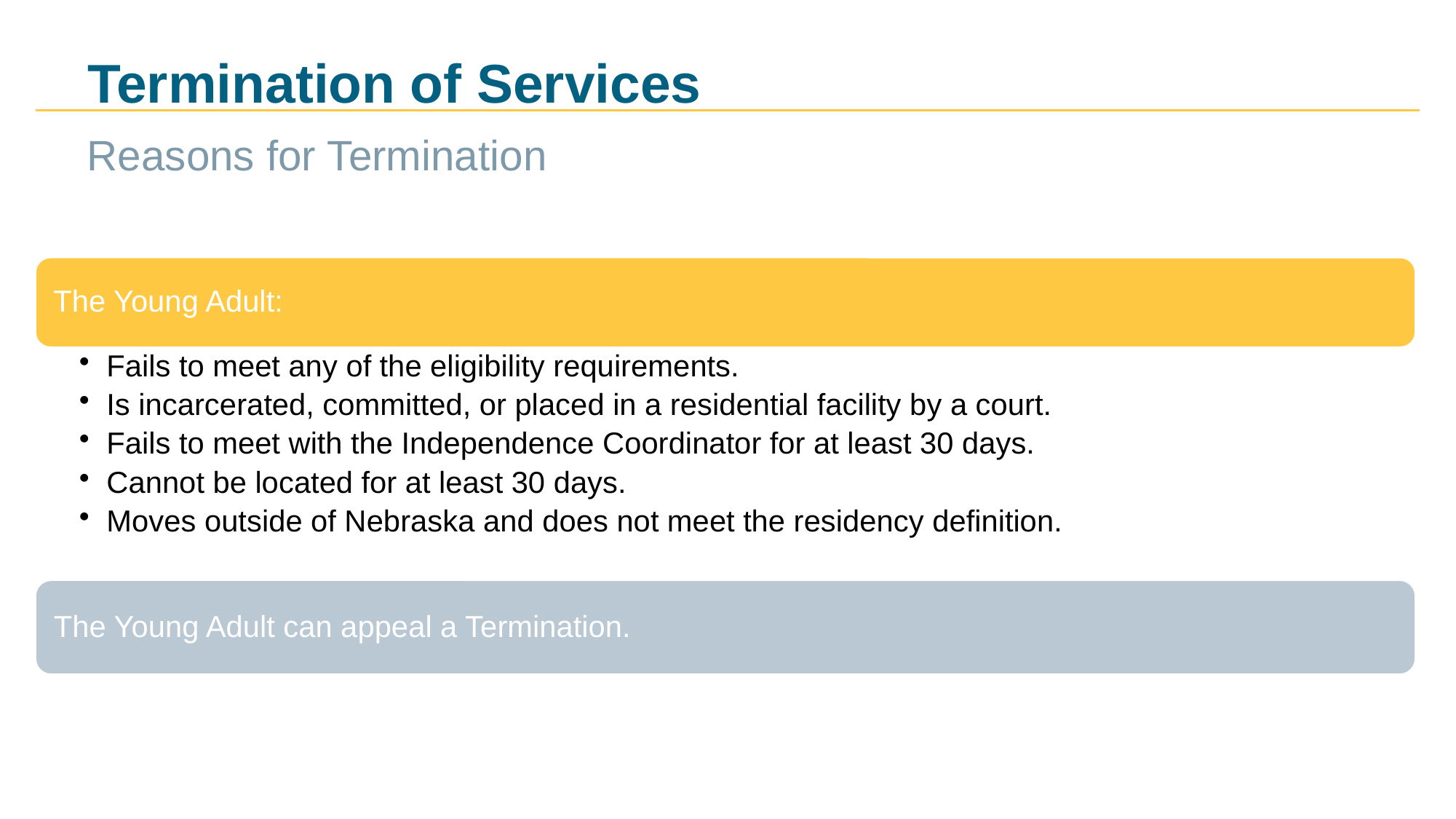

Termination of Services
Reasons for Termination
The Young Adult:
Fails to meet any of the eligibility requirements.
Is incarcerated, committed, or placed in a residential facility by a court.
Fails to meet with the Independence Coordinator for at least 30 days.
Cannot be located for at least 30 days.
Moves outside of Nebraska and does not meet the residency definition.

The Young Adult can appeal a Termination.